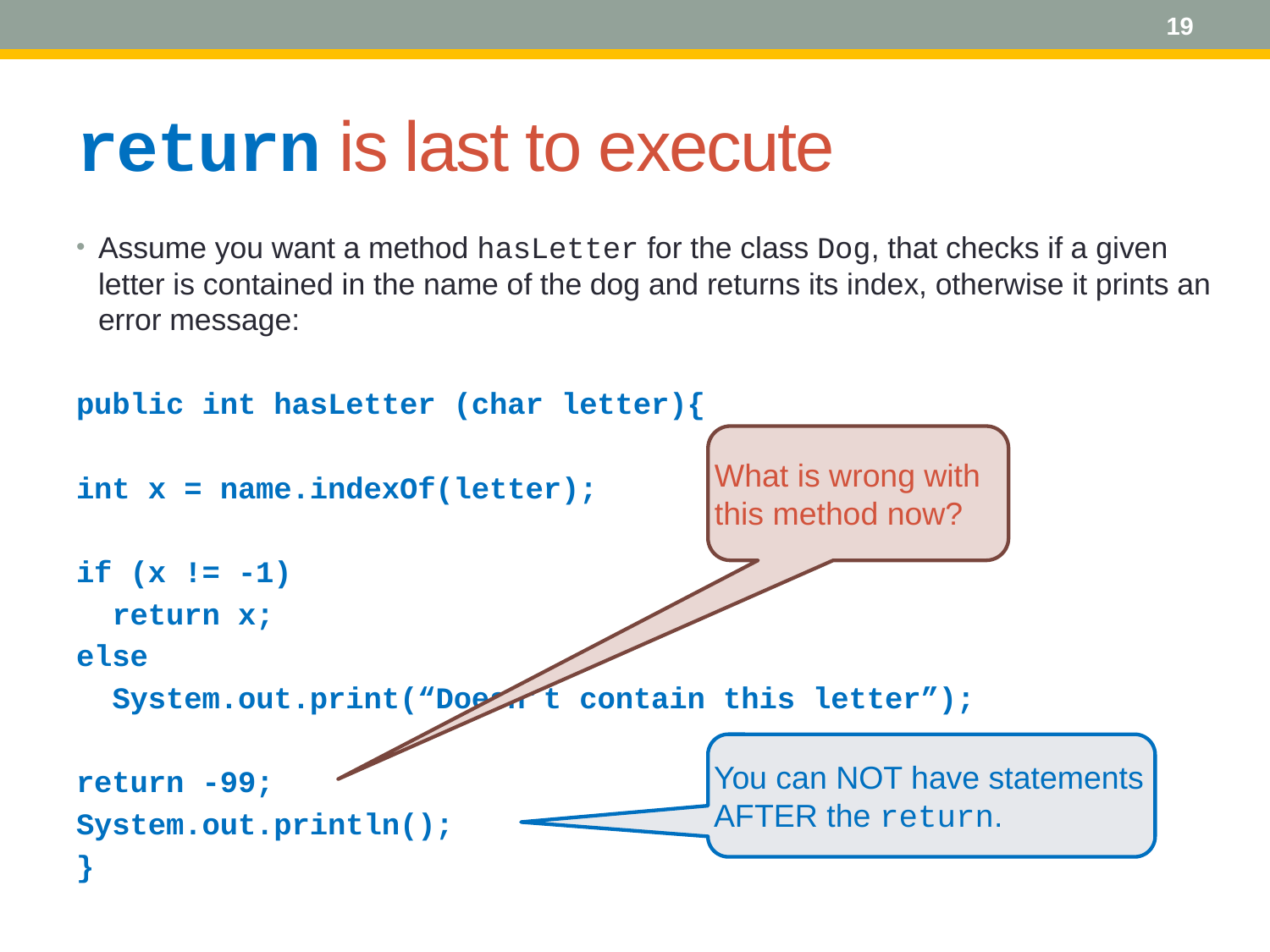

19
# return is last to execute
Assume you want a method hasLetter for the class Dog, that checks if a given letter is contained in the name of the dog and returns its index, otherwise it prints an error message:

public int hasLetter (char letter){

int x = name.indexOf(letter);

if (x != -1)
  return x;
else
  System.out.print(“Doesn’t contain this letter”);

return -99;
System.out.println();
}

What is wrong with this method now?
You can NOT have statements AFTER the return.